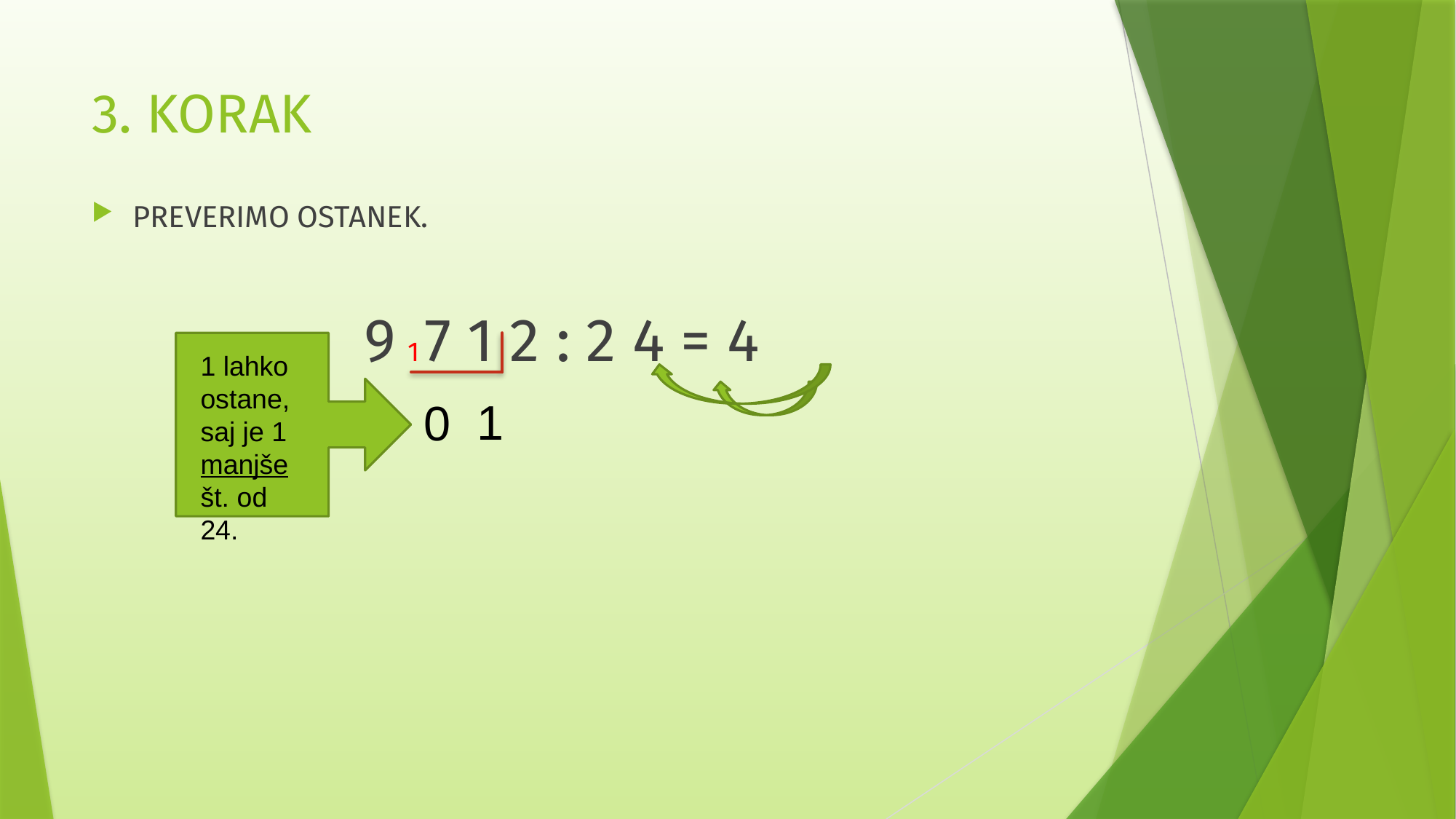

# 3. KORAK
PREVERIMO OSTANEK.

   9  1 7 1 2 : 2 4 = 4

1 lahko ostane, saj je 1 manjše št. od 24.

1
0